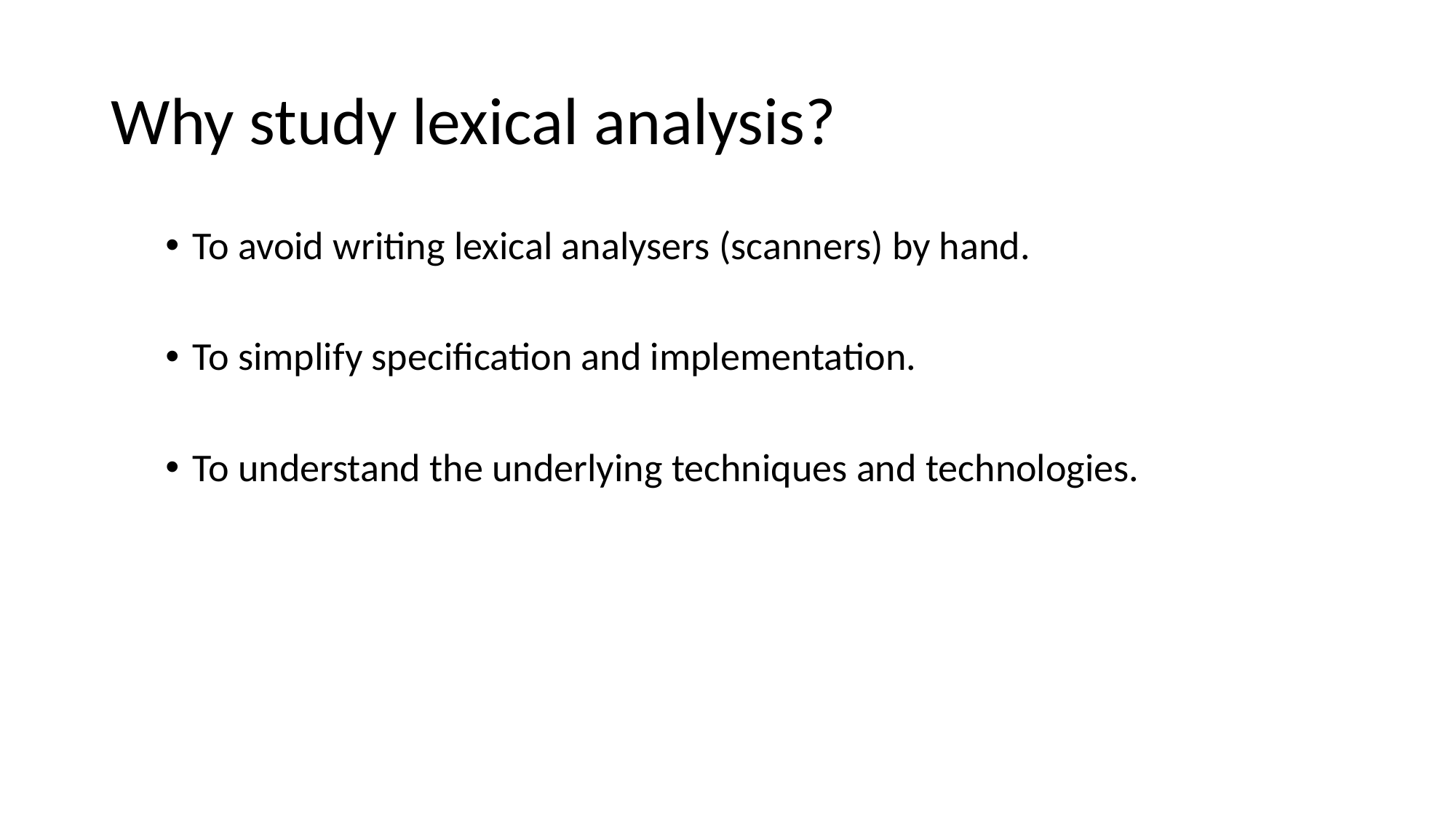

# Why study lexical analysis?
To avoid writing lexical analysers (scanners) by hand.

To simplify specification and implementation.

To understand the underlying techniques and technologies.